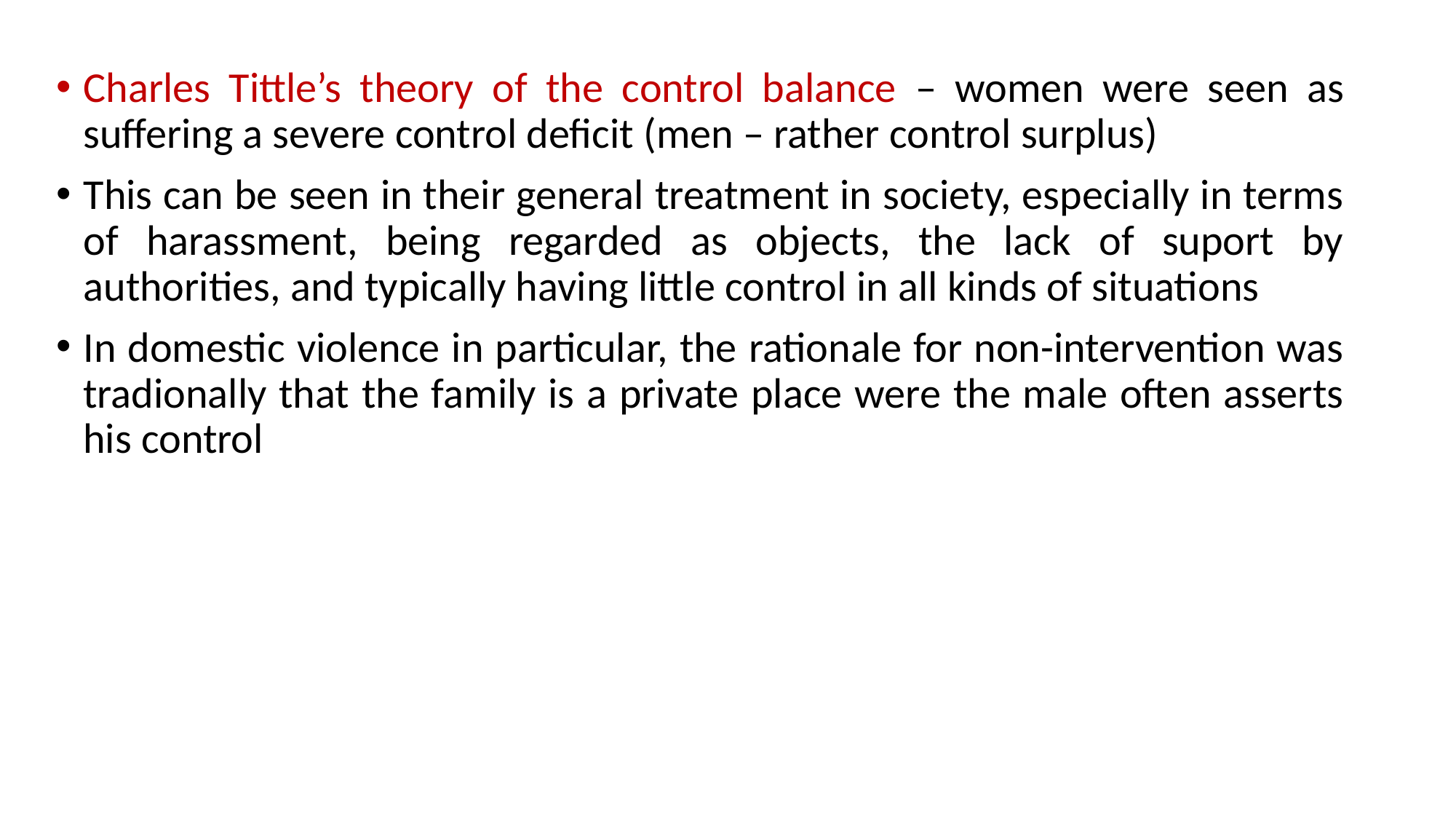

Charles Tittle’s theory of the control balance – women were seen as suffering a severe control deficit (men – rather control surplus)
This can be seen in their general treatment in society, especially in terms of harassment, being regarded as objects, the lack of suport by authorities, and typically having little control in all kinds of situations
In domestic violence in particular, the rationale for non-intervention was tradionally that the family is a private place were the male often asserts his control